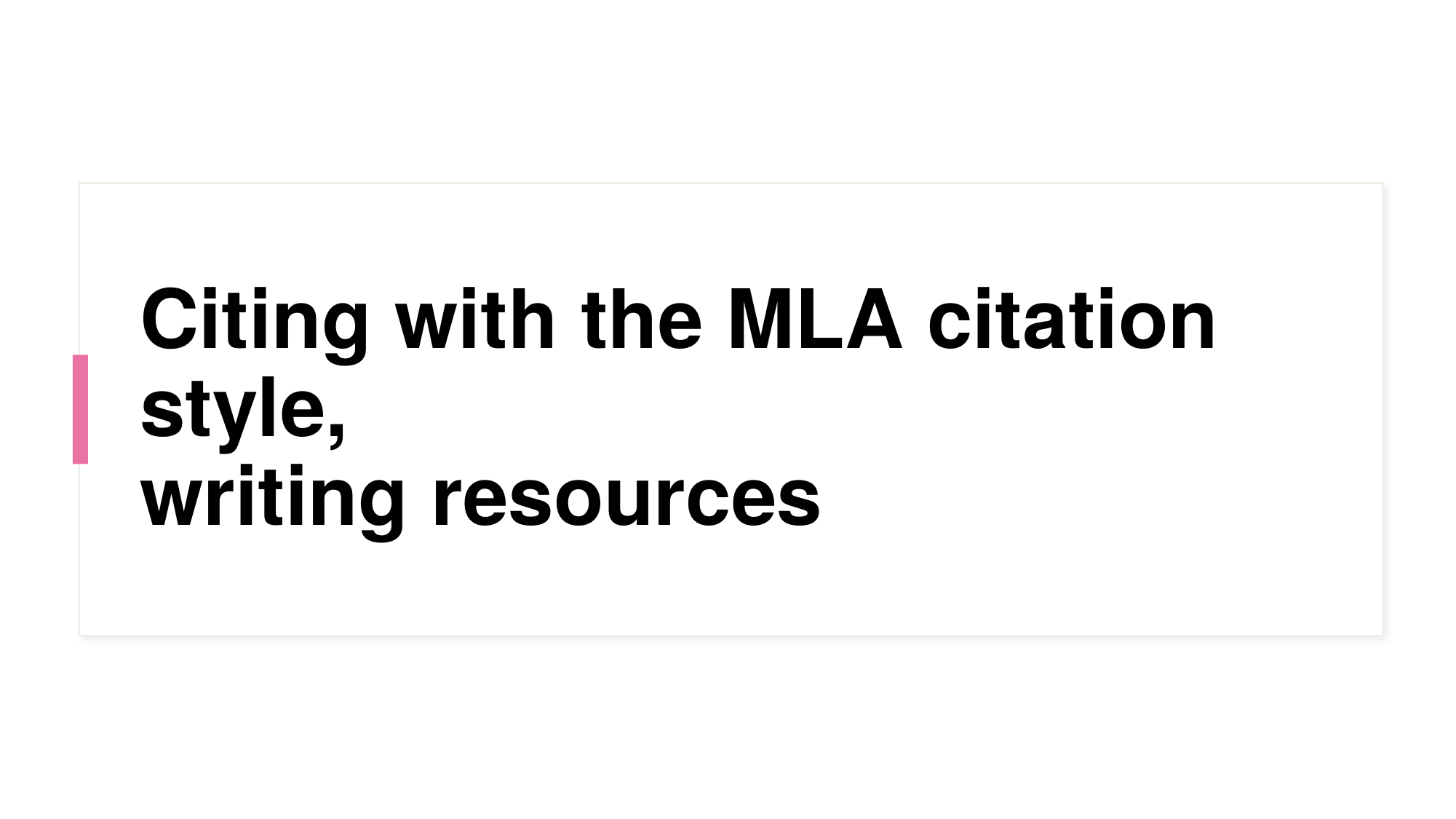

# Citing with the MLA citation style, writing resources